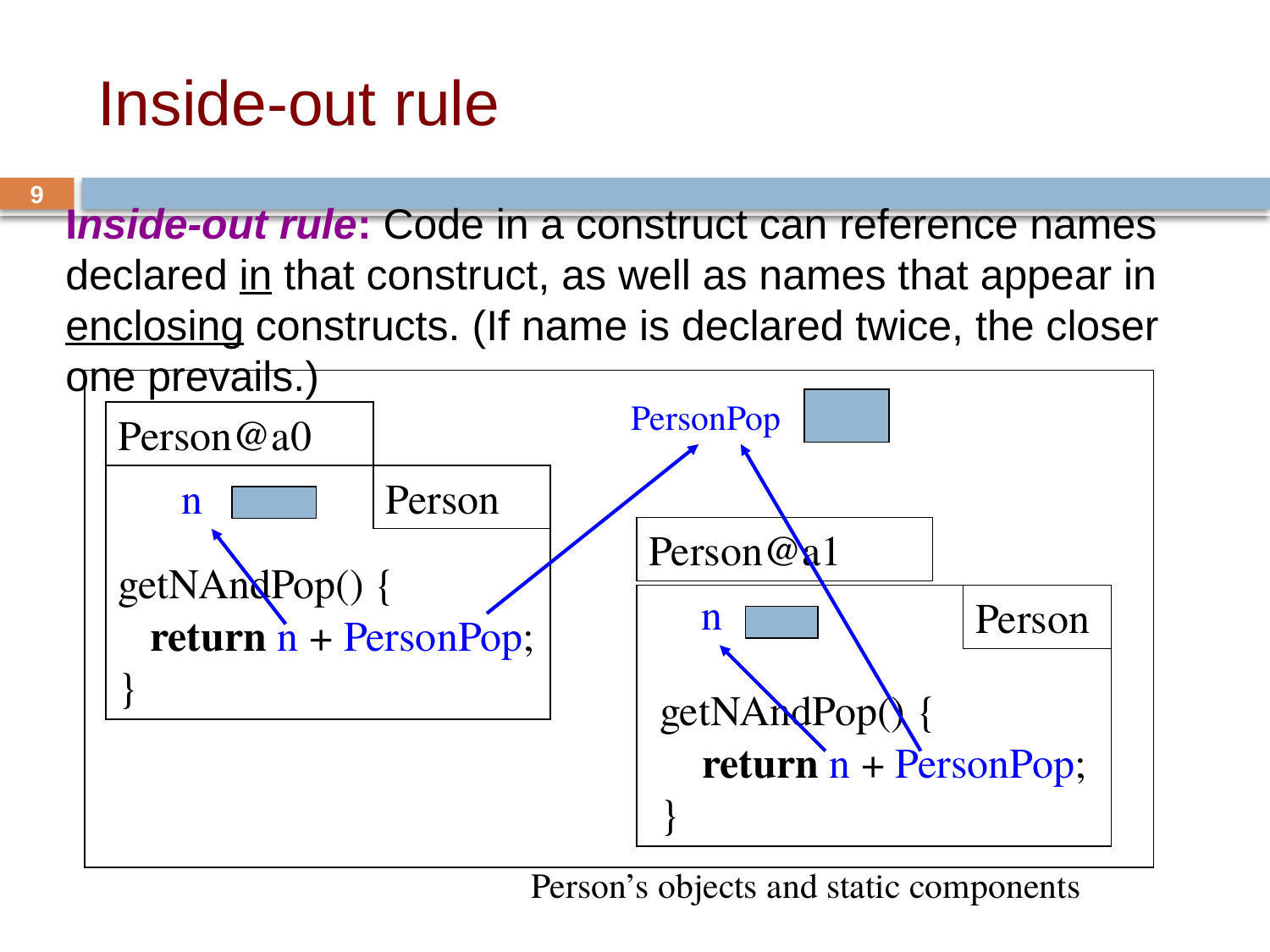

# Inside-out rule
9
Inside-out rule: Code in a construct can reference names declared in that construct, as well as names that appear in enclosing constructs. (If name is declared twice, the closer one prevails.)

PersonPop

Person@a0

Person
n

getNAndPop() {
   return n + PersonPop;
}

Person@a1

Person
n

getNAndPop() {
    return n + PersonPop;
}

Person’s objects and static components